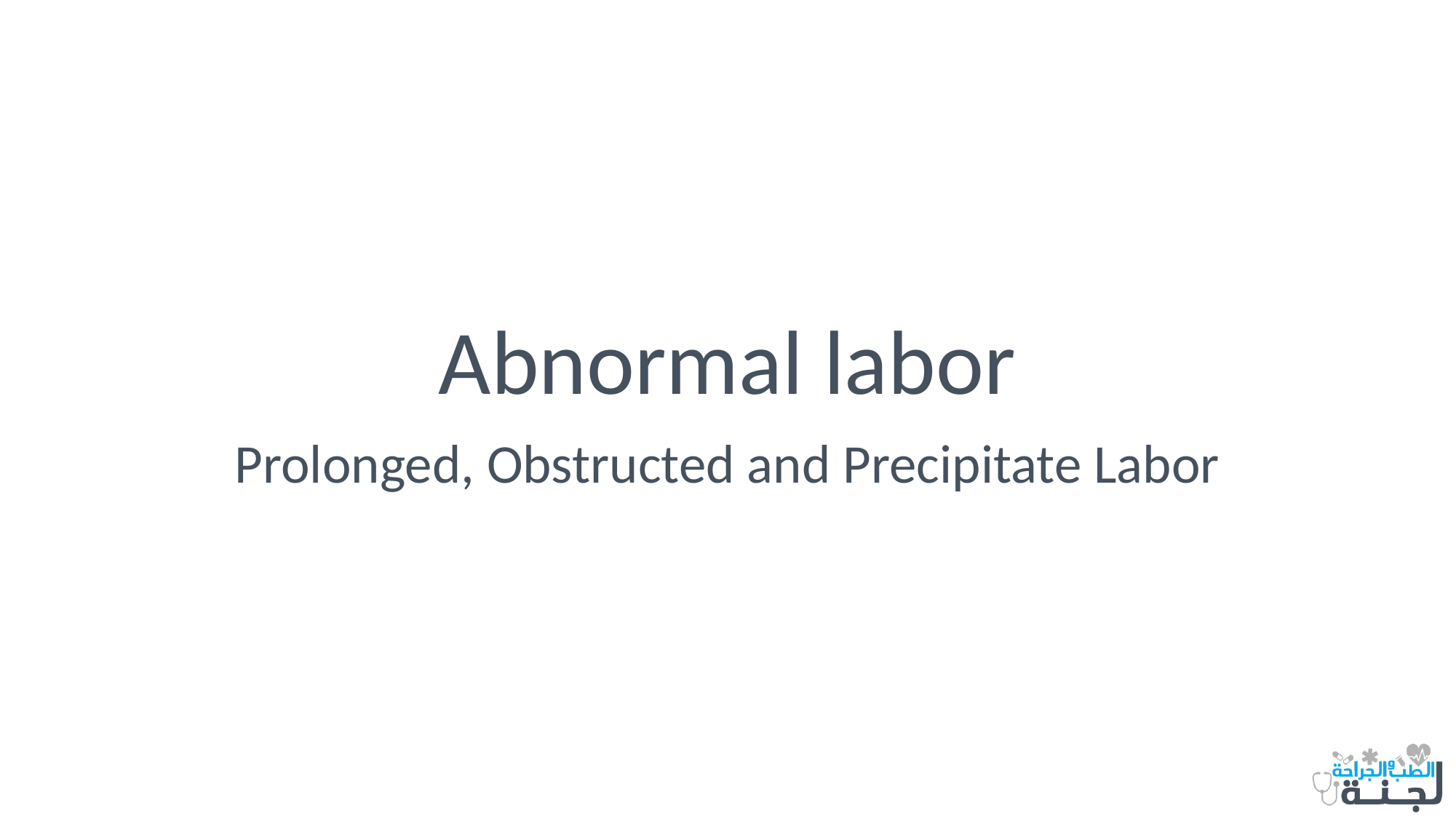

# Abnormal labor
Prolonged, Obstructed and Precipitate Labor